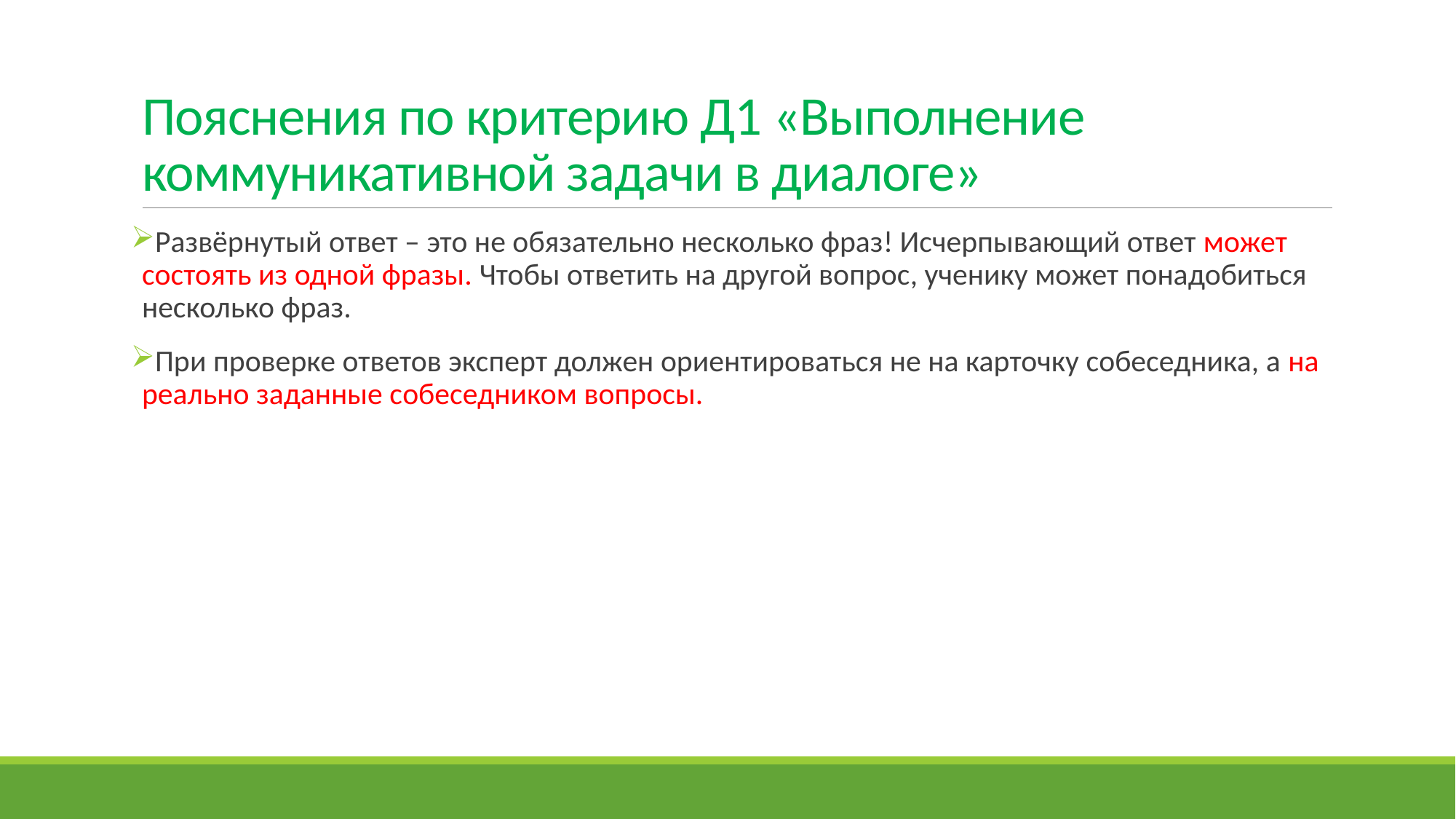

# Пояснения по критерию Д1 «Выполнение коммуникативной задачи в диалоге»
Развёрнутый ответ – это не обязательно несколько фраз! Исчерпывающий ответ может состоять из одной фразы. Чтобы ответить на другой вопрос, ученику может понадобиться несколько фраз.
При проверке ответов эксперт должен ориентироваться не на карточку собеседника, а на реально заданные собеседником вопросы.